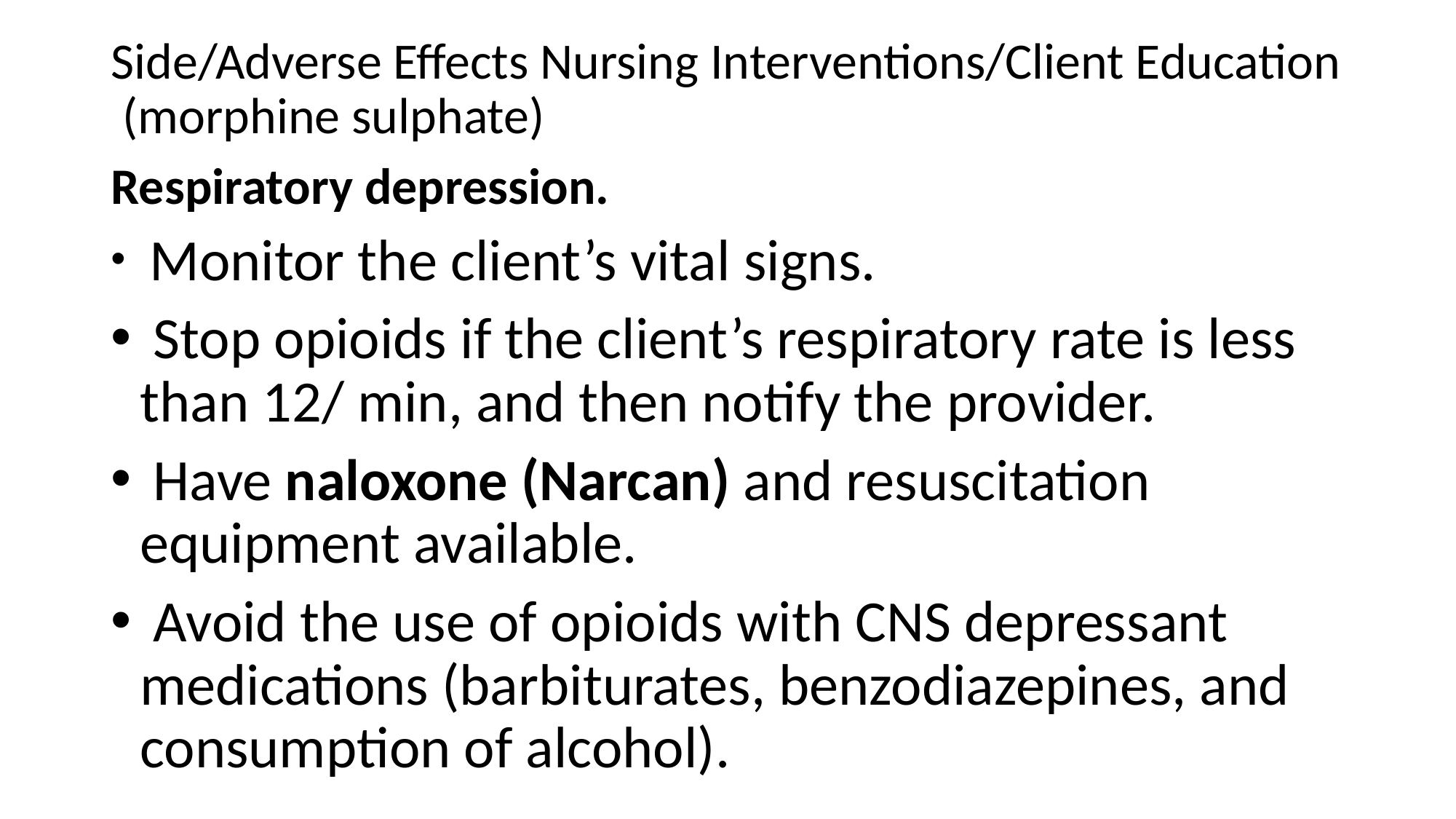

Side/Adverse Effects Nursing Interventions/Client Education  (morphine sulphate)
Respiratory depression.
 Monitor the client’s vital signs.
 Stop opioids if the client’s respiratory rate is less than 12/ min, and then notify the provider.
 Have naloxone (Narcan) and resuscitation equipment available.
 Avoid the use of opioids with CNS depressant medications (barbiturates, benzodiazepines, and consumption of alcohol).